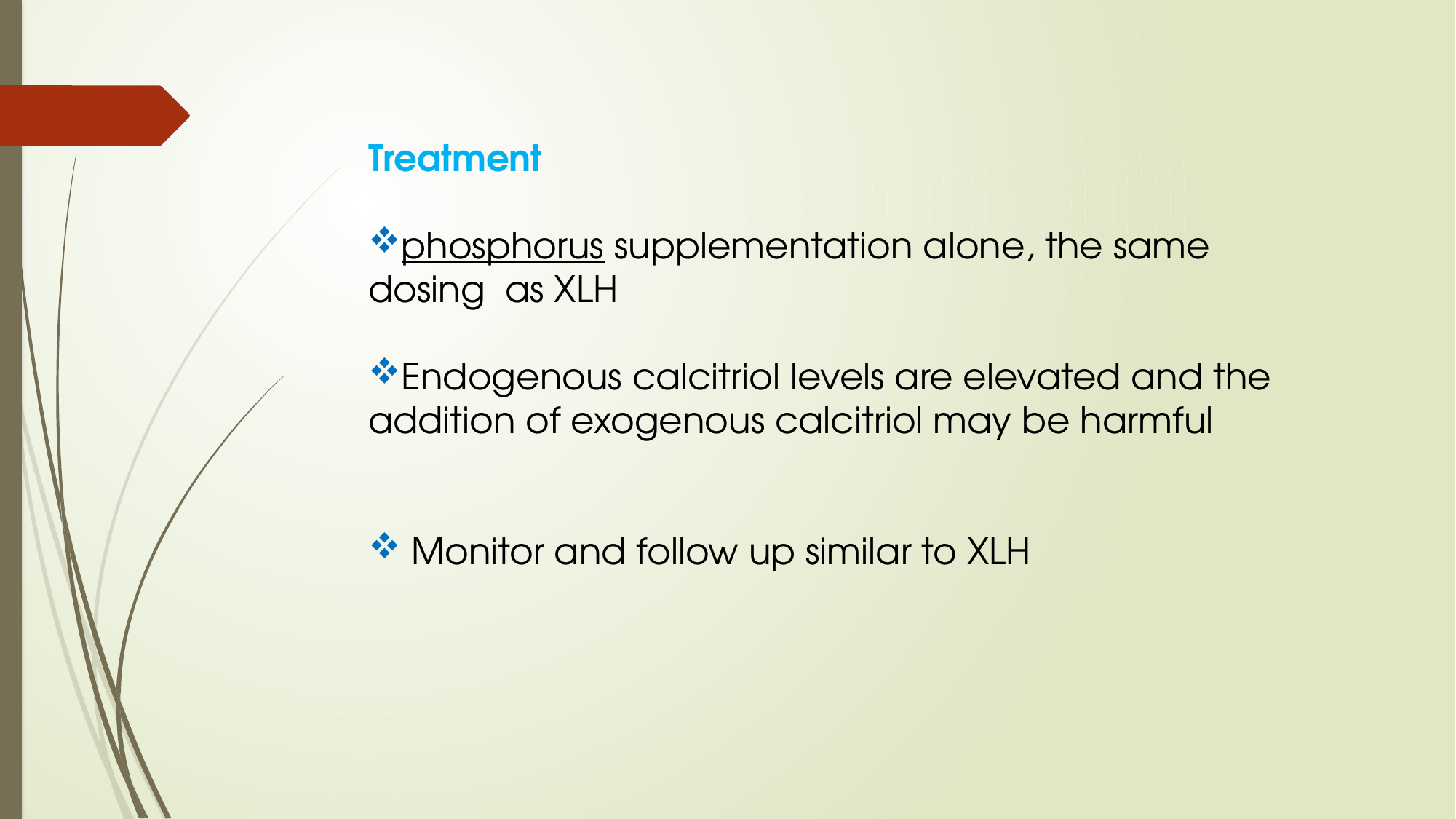

Treatment

phosphorus supplementation alone, the same dosing  as XLH

Endogenous calcitriol levels are elevated and the addition of exogenous calcitriol may be harmful

 Monitor and follow up similar to XLH